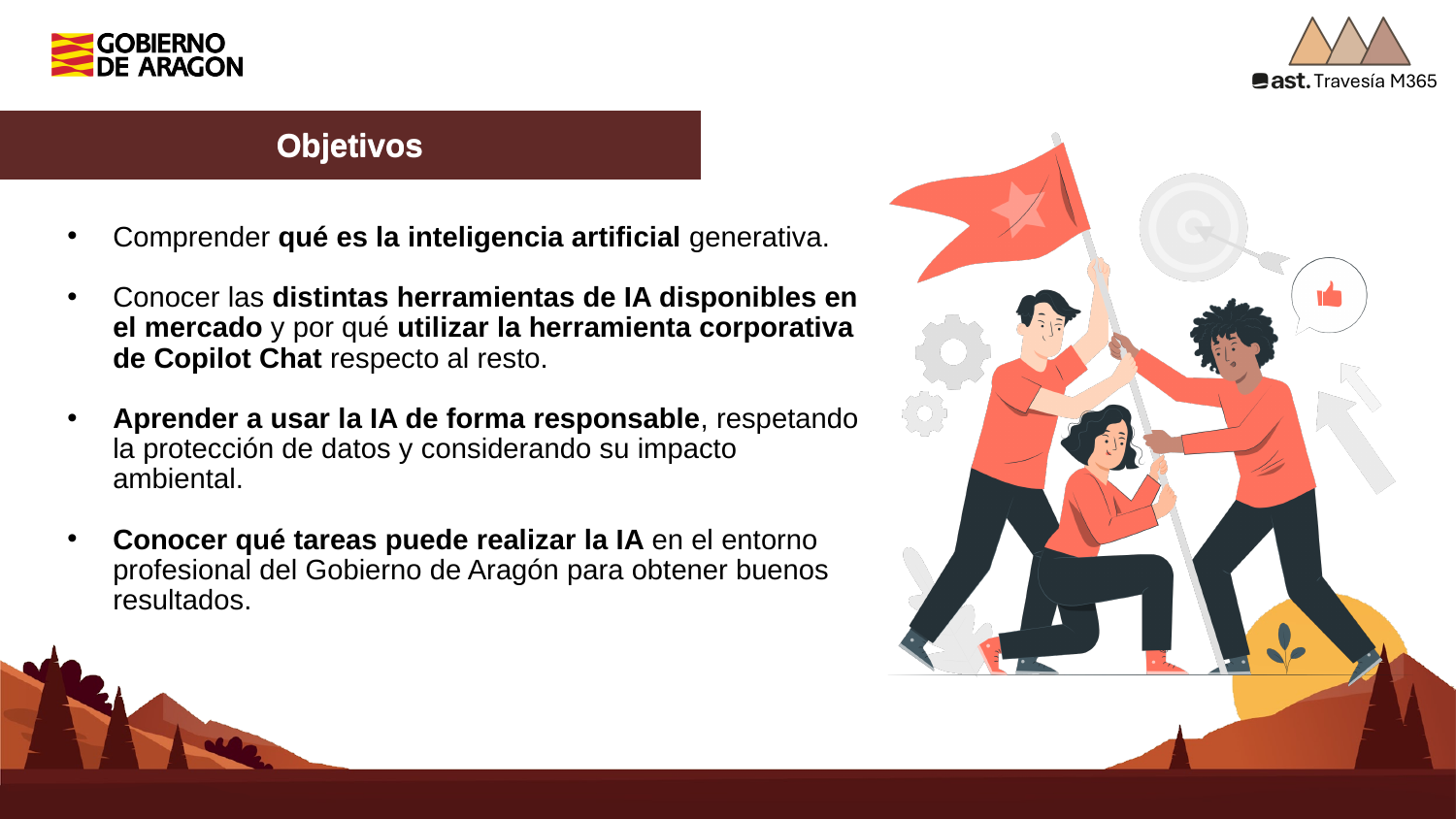

Objetivos
Comprender qué es la inteligencia artificial generativa.

Conocer las distintas herramientas de IA disponibles en el mercado y por qué utilizar la herramienta corporativa de Copilot Chat respecto al resto.

Aprender a usar la IA de forma responsable, respetando la protección de datos y considerando su impacto ambiental.

Conocer qué tareas puede realizar la IA en el entorno profesional del Gobierno de Aragón para obtener buenos resultados.